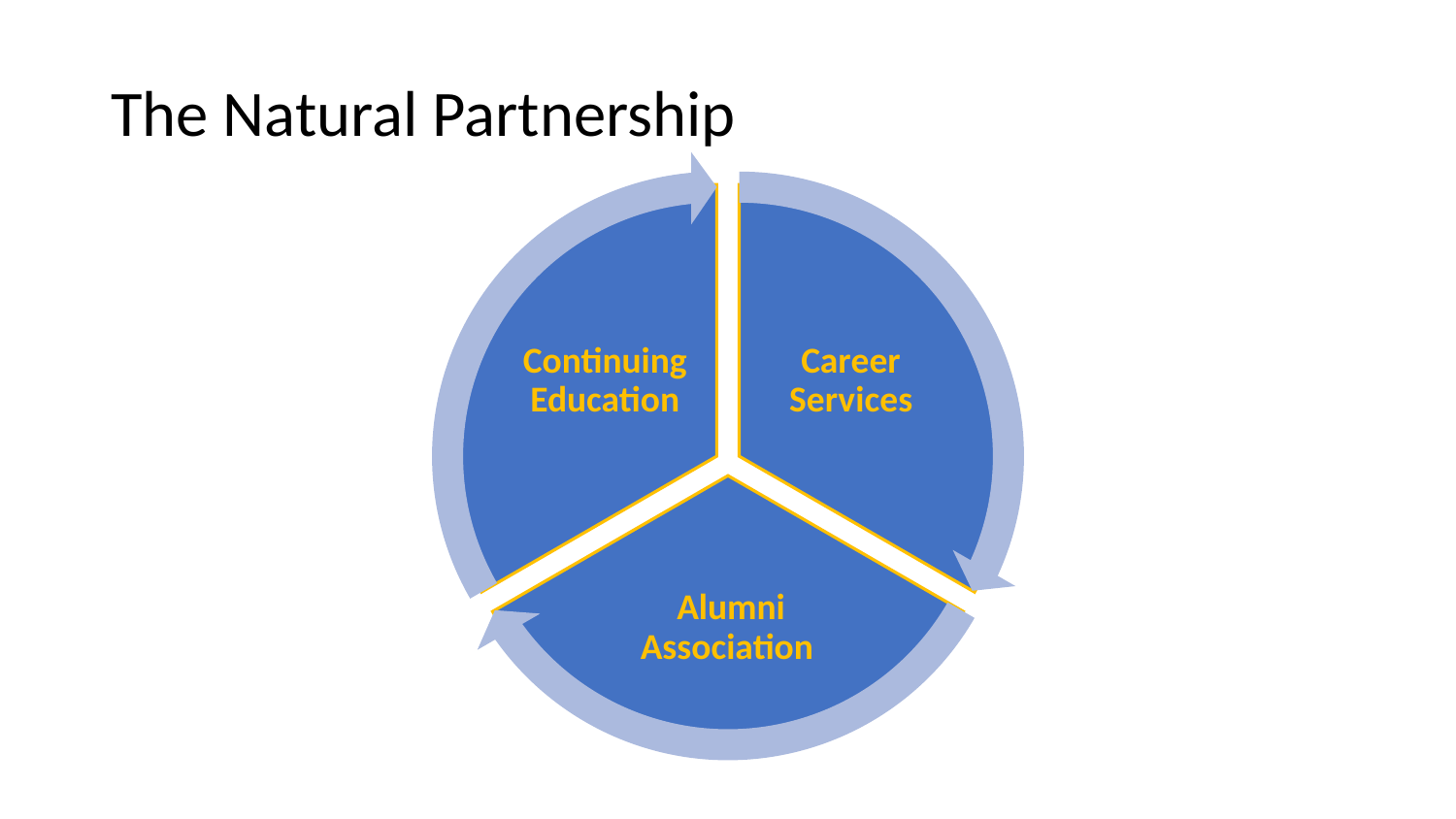

# The Natural Partnership

Continuing Education
Career Services
Alumni Association